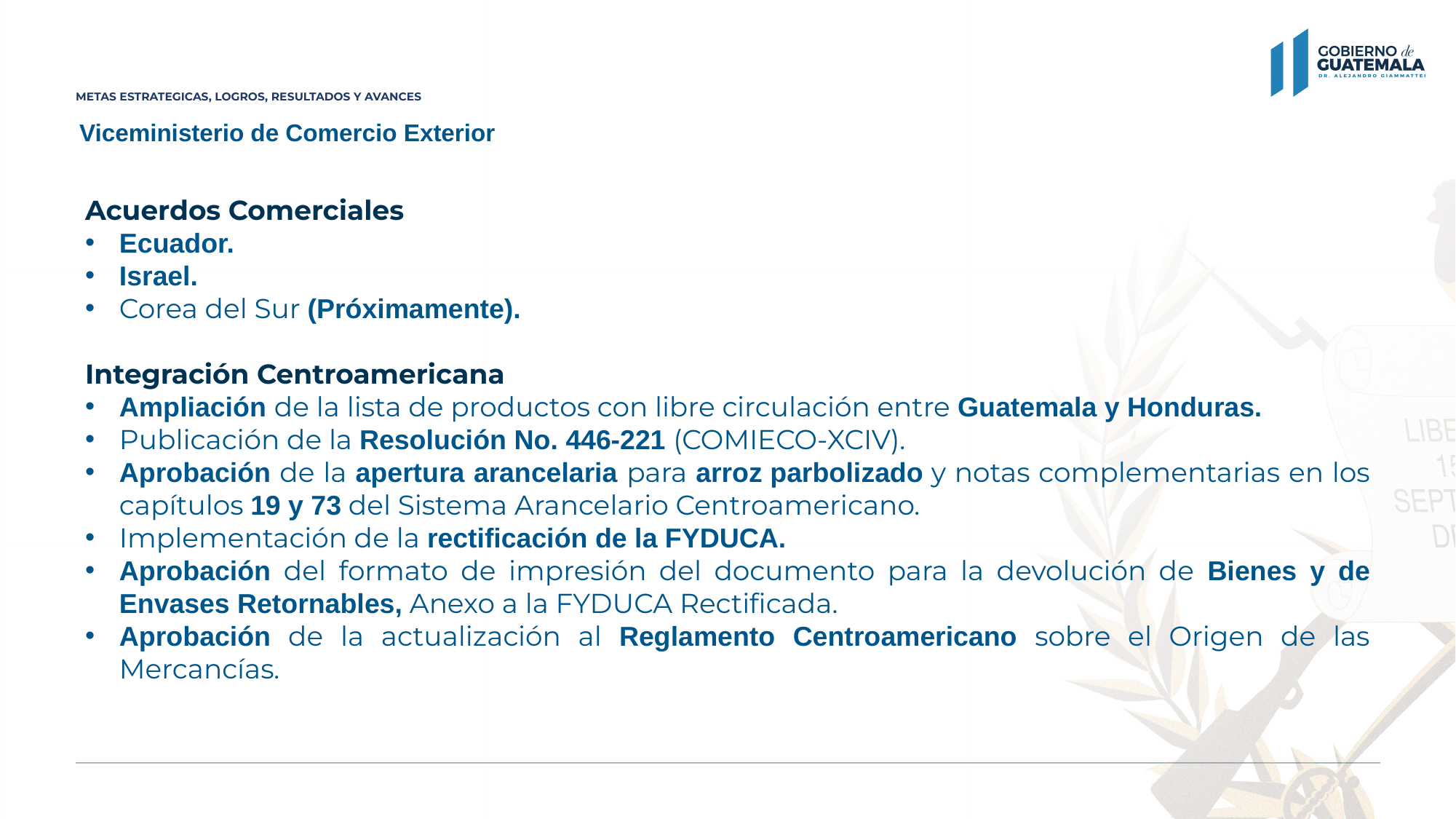

# METAS ESTRATEGICAS, LOGROS, RESULTADOS Y AVANCES
Viceministerio de Comercio Exterior
Acuerdos Comerciales
Ecuador.
Israel.
Corea del Sur (Próximamente).

Integración Centroamericana
Ampliación de la lista de productos con libre circulación entre Guatemala y Honduras.
Publicación de la Resolución No. 446-221 (COMIECO-XCIV).
Aprobación de la apertura arancelaria para arroz parbolizado y notas complementarias en los capítulos 19 y 73 del Sistema Arancelario Centroamericano.
Implementación de la rectificación de la FYDUCA.
Aprobación del formato de impresión del documento para la devolución de Bienes y de Envases Retornables, Anexo a la FYDUCA Rectificada.
Aprobación de la actualización al Reglamento Centroamericano sobre el Origen de las Mercancías.